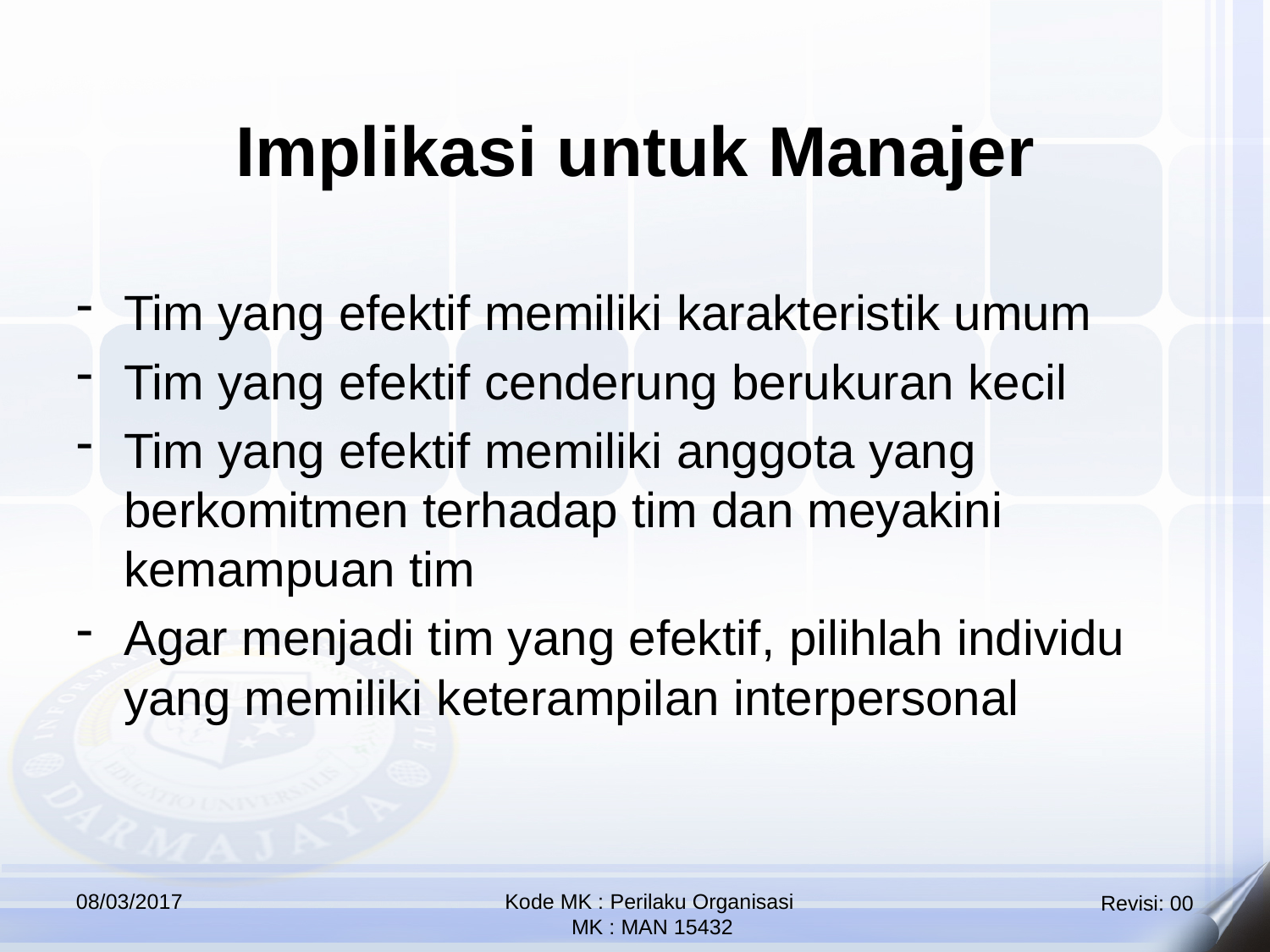

Implikasi untuk Manajer
Tim yang efektif memiliki karakteristik umum
Tim yang efektif cenderung berukuran kecil
Tim yang efektif memiliki anggota yang berkomitmen terhadap tim dan meyakini kemampuan tim
Agar menjadi tim yang efektif, pilihlah individu yang memiliki keterampilan interpersonal

08/03/2017
Kode MK : Perilaku Organisasi
 MK : MAN 15432